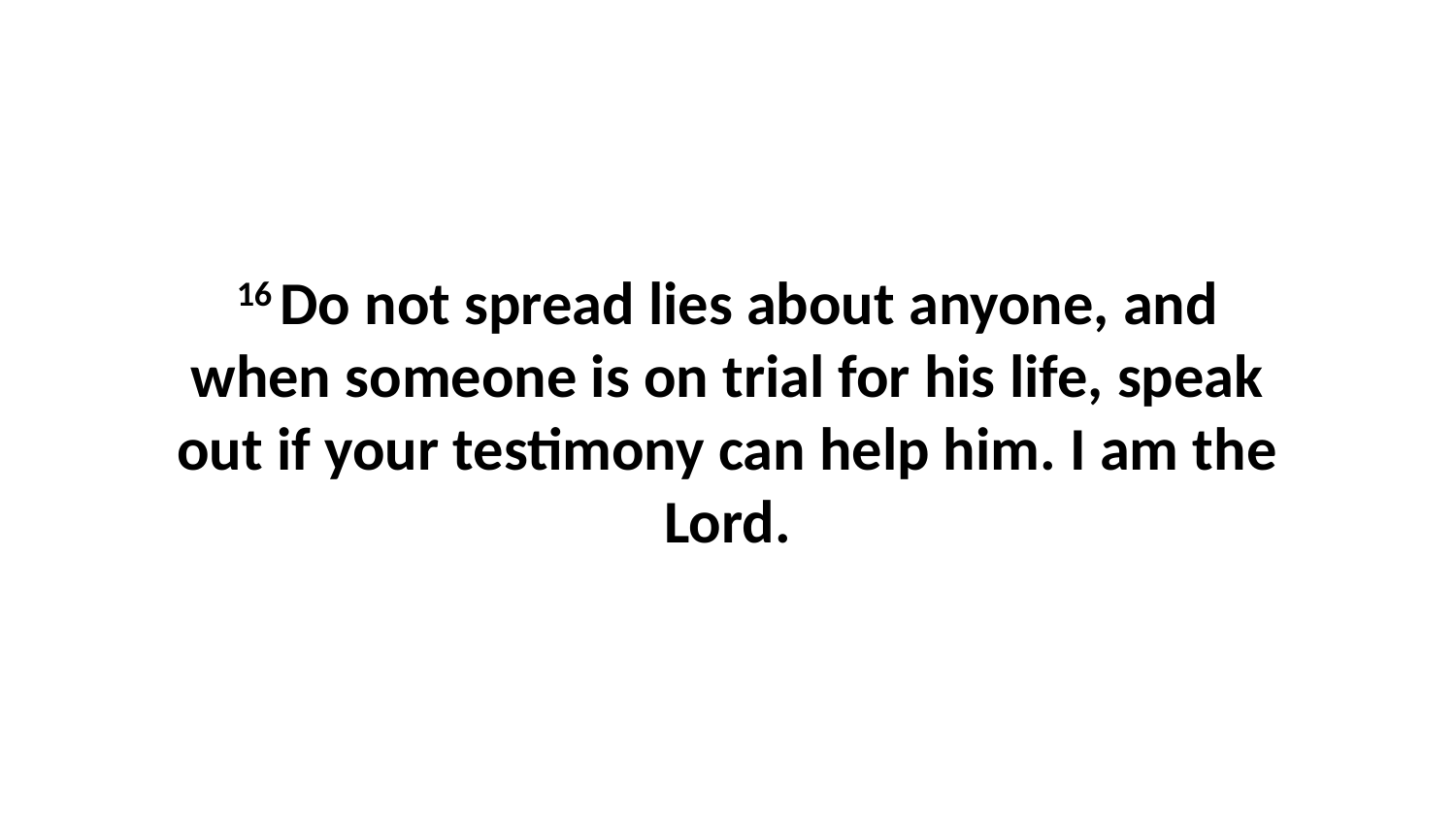

16 Do not spread lies about anyone, and when someone is on trial for his life, speak out if your testimony can help him. I am the Lord.